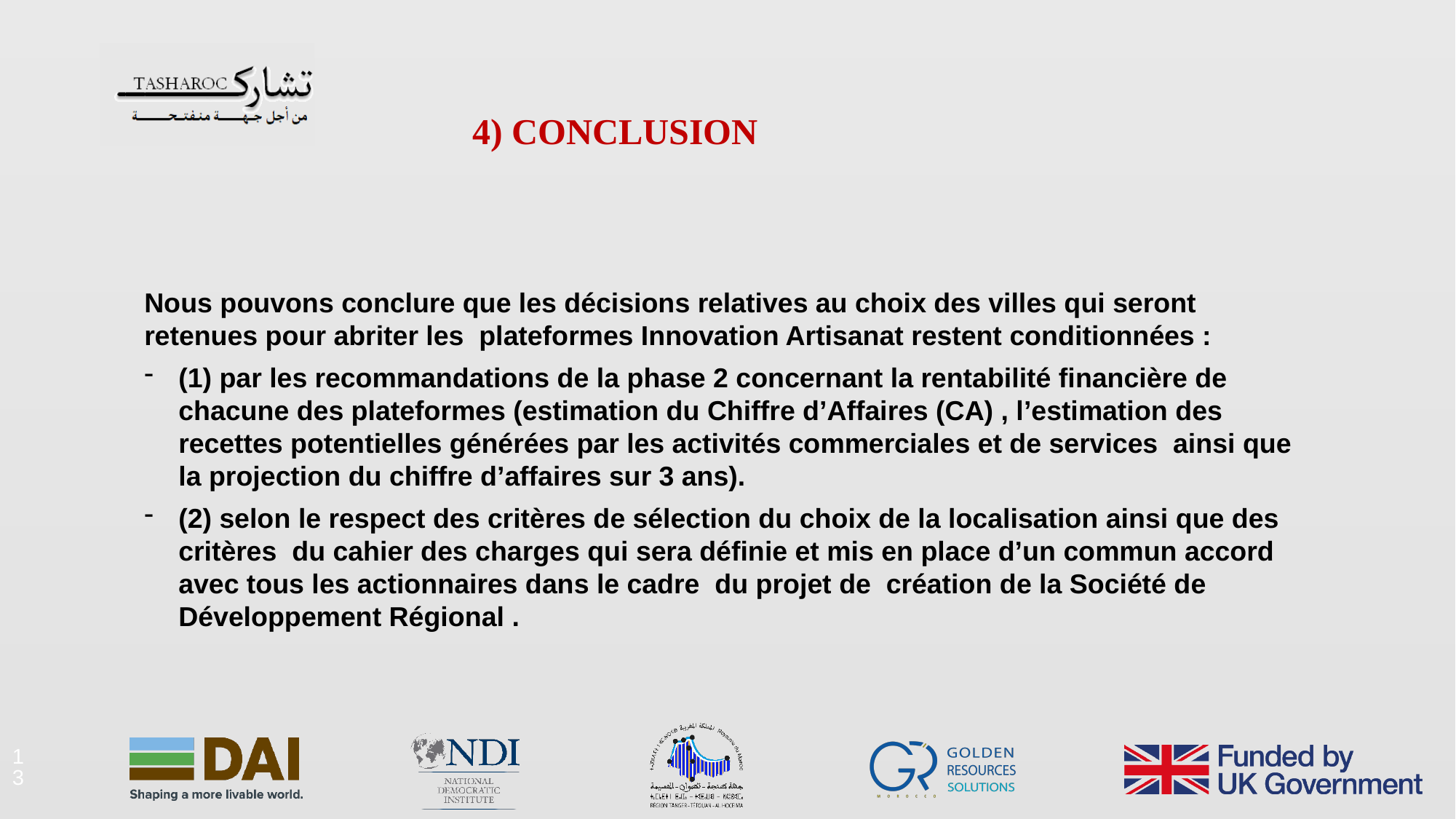

4) CONCLUSION
Nous pouvons conclure que les décisions relatives au choix des villes qui seront retenues pour abriter les  plateformes Innovation Artisanat restent conditionnées :
(1) par les recommandations de la phase 2 concernant la rentabilité financière de chacune des plateformes (estimation du Chiffre d’Affaires (CA) , l’estimation des recettes potentielles générées par les activités commerciales et de services  ainsi que la projection du chiffre d’affaires sur 3 ans).
(2) selon le respect des critères de sélection du choix de la localisation ainsi que des critères  du cahier des charges qui sera définie et mis en place d’un commun accord avec tous les actionnaires dans le cadre  du projet de  création de la Société de Développement Régional .
13